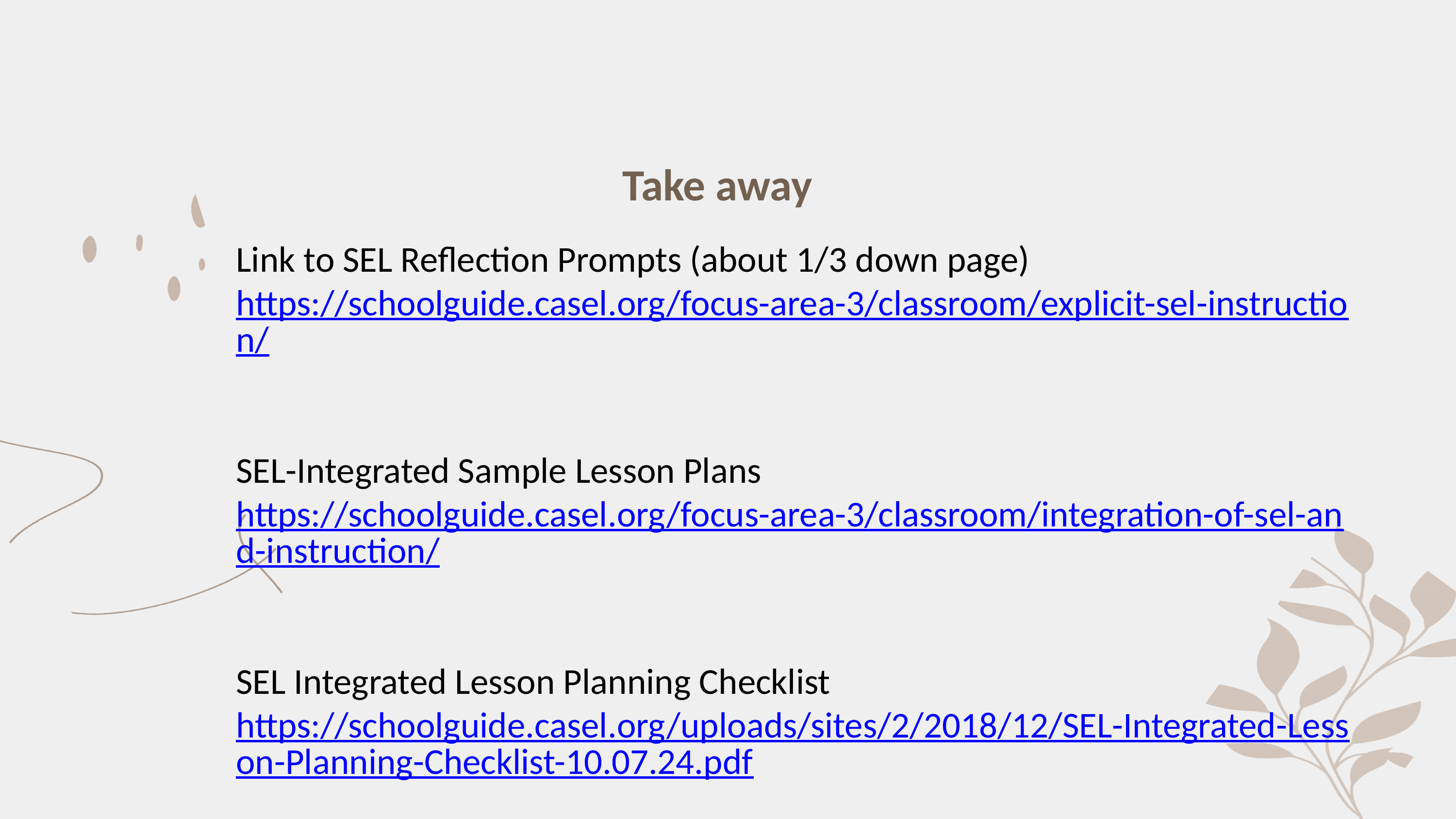

Take away

Link to SEL Reflection Prompts (about 1/3 down page) https://schoolguide.casel.org/focus-area-3/classroom/explicit-sel-instruction/

SEL-Integrated Sample Lesson Plans https://schoolguide.casel.org/focus-area-3/classroom/integration-of-sel-and-instruction/

SEL Integrated Lesson Planning Checklist
https://schoolguide.casel.org/uploads/sites/2/2018/12/SEL-Integrated-Lesson-Planning-Checklist-10.07.24.pdf

Explicit SEL Instruction https://schoolguide.casel.org/focus-area-3/classroom/explicit-sel-instruction/